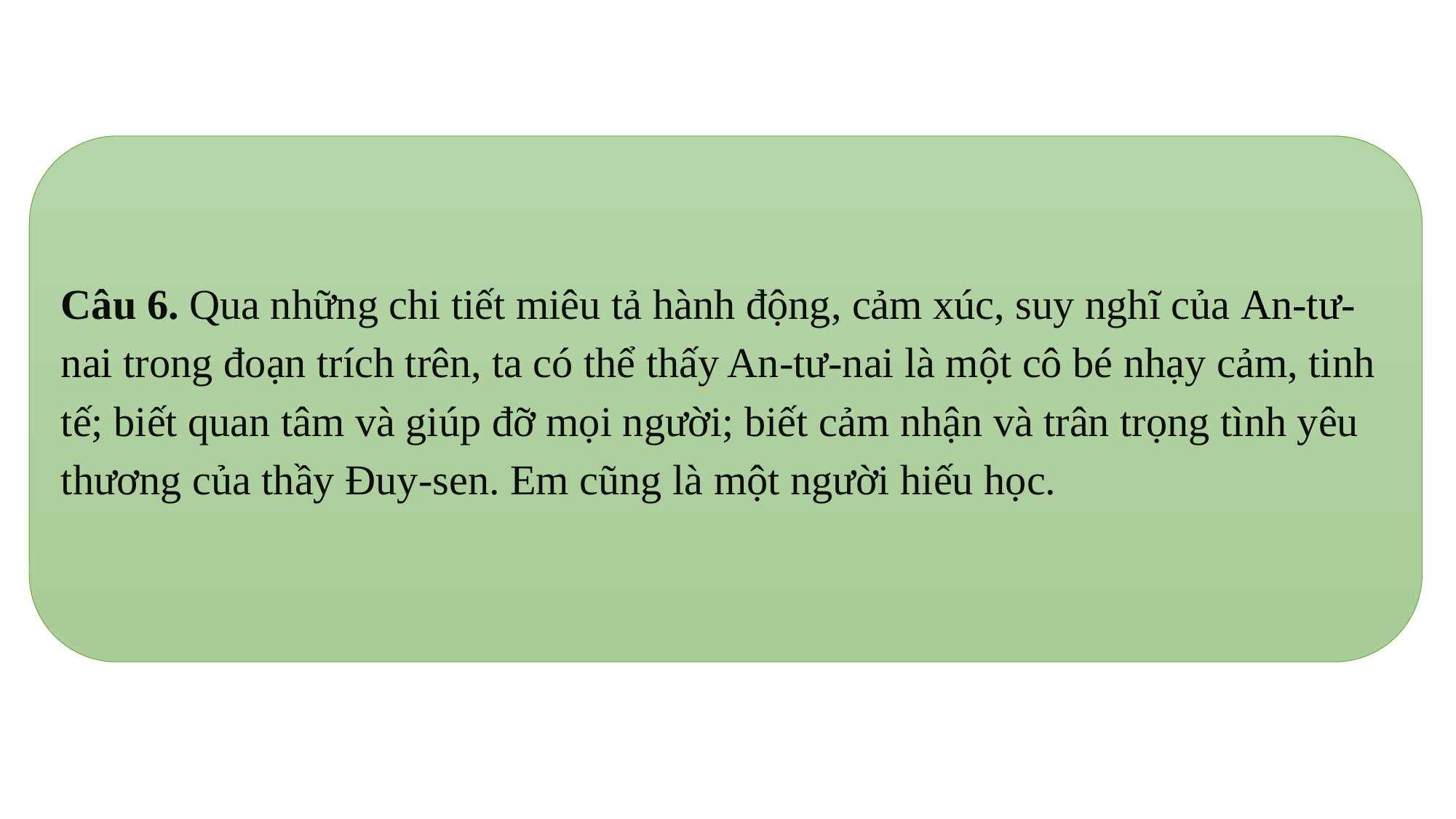

Câu 6. Qua những chi tiết miêu tả hành động, cảm xúc, suy nghĩ của An-tư-nai trong đoạn trích trên, ta có thể thấy An-tư-nai là một cô bé nhạy cảm, tinh tế; biết quan tâm và giúp đỡ mọi người; biết cảm nhận và trân trọng tình yêu thương của thầy Đuy-sen. Em cũng là một người hiếu học.